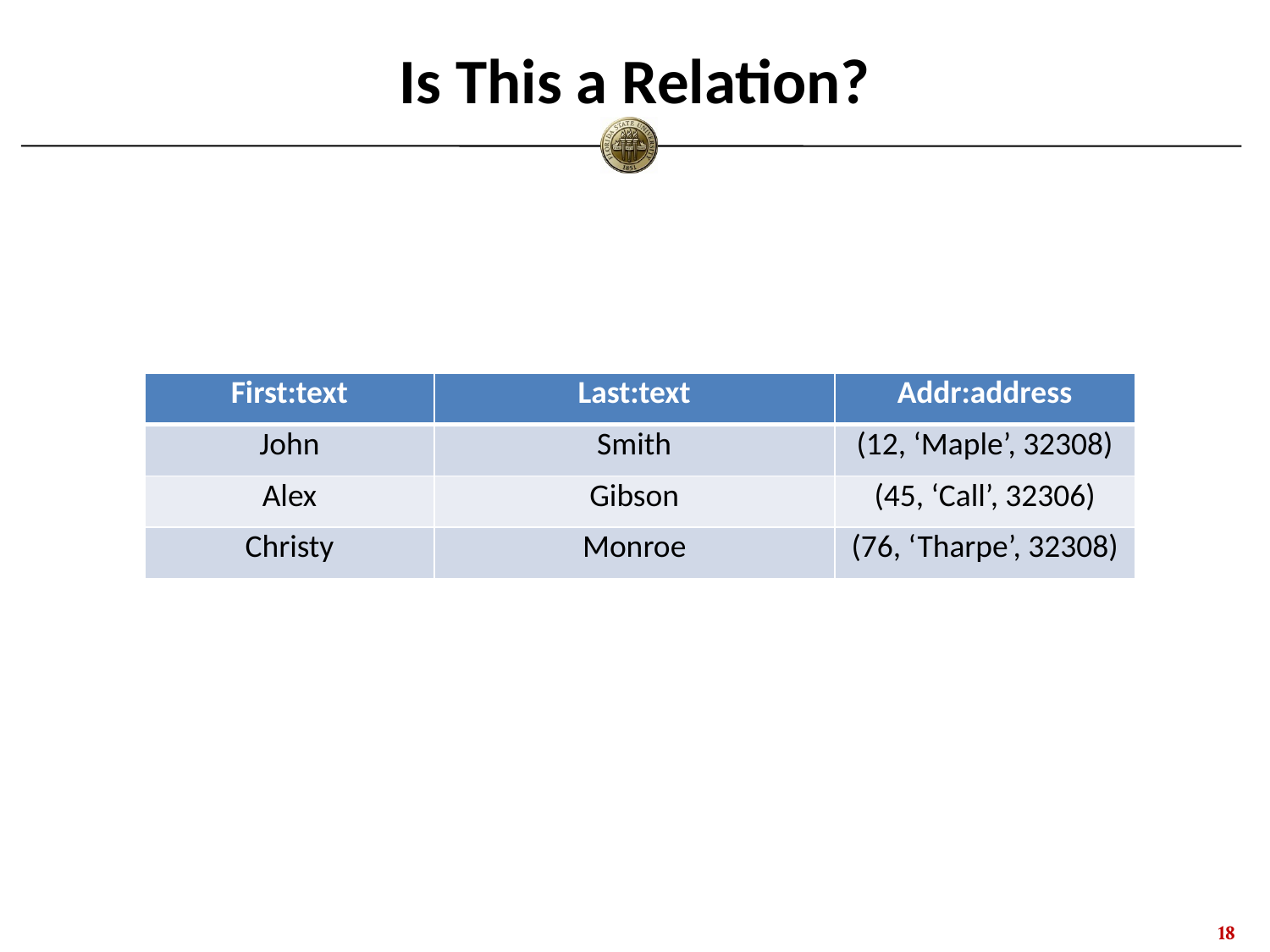

# Is This a Relation?
| First:text | Last:text | Addr:address |
| --- | --- | --- |
| John | Smith | (12, ‘Maple’, 32308) |
| Alex | Gibson | (45, ‘Call’, 32306) |
| Christy | Monroe | (76, ‘Tharpe’, 32308) |
18